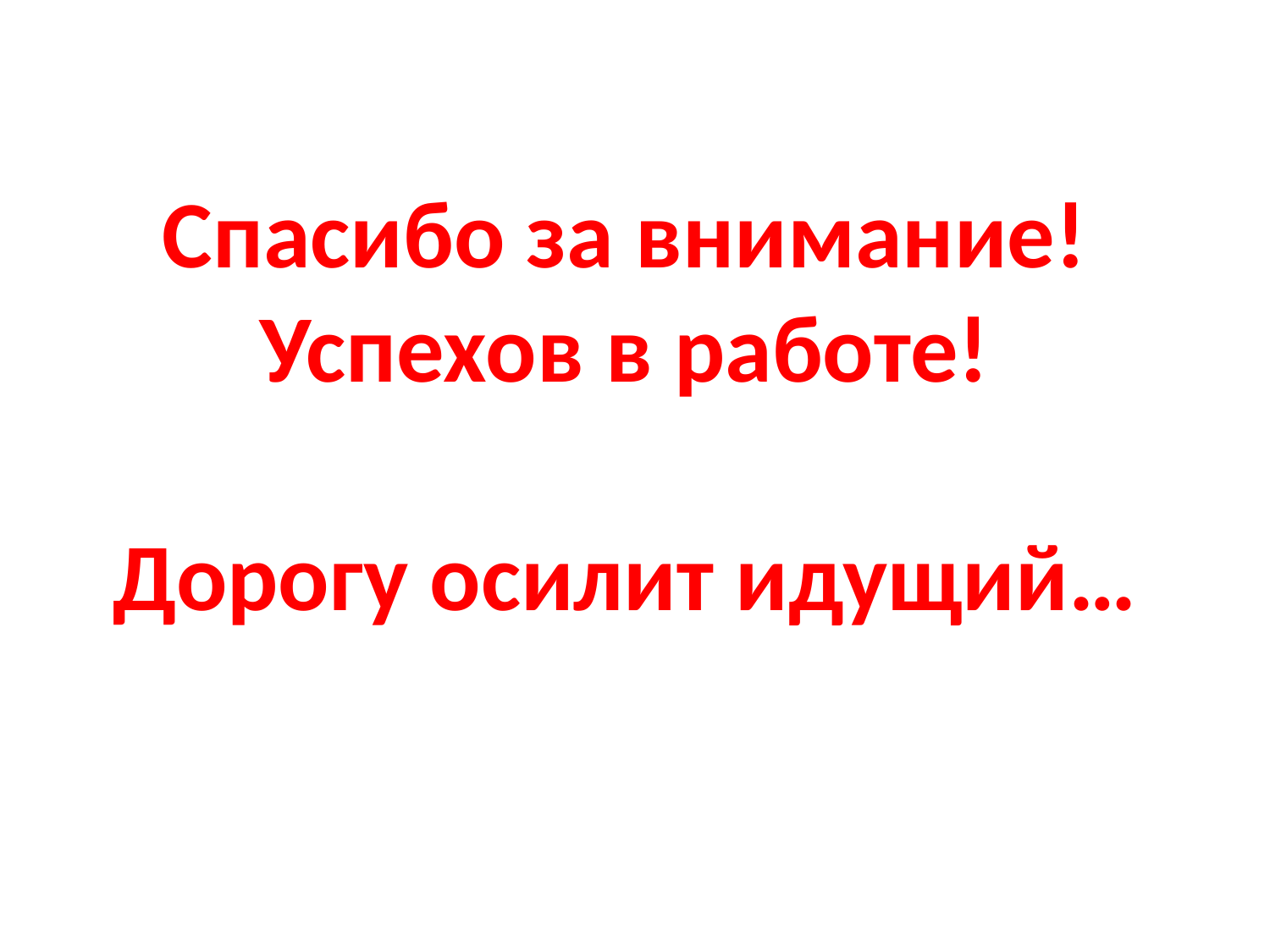

Спасибо за внимание!
Успехов в работе!

Дорогу осилит идущий…